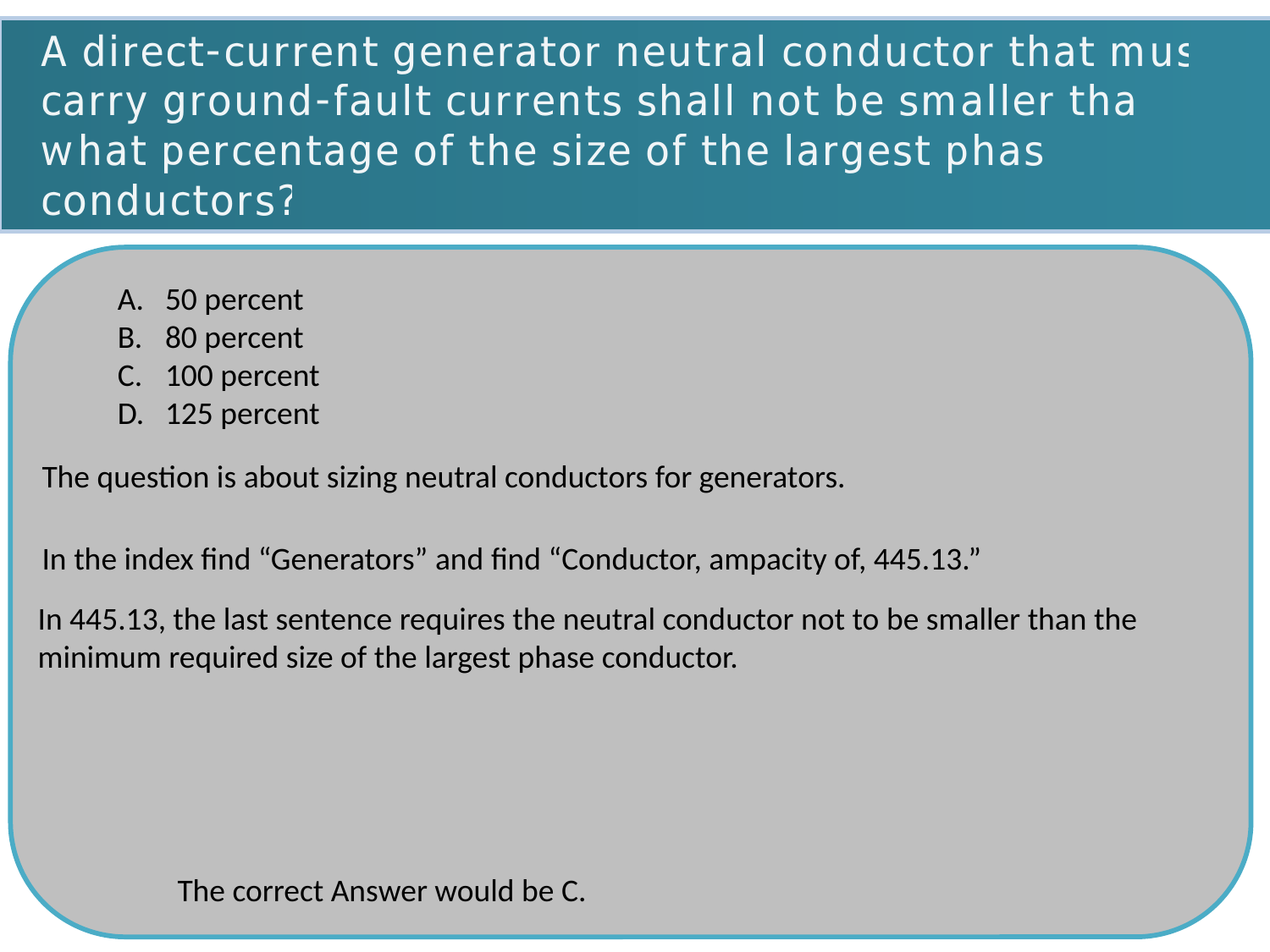

A direct-current generator neutral conductor that must
carry ground-fault currents shall not be smaller than
what percentage of the size of the largest phase
conductors?

50 percent
80 percent
100 percent
125 percent
The question is about sizing neutral conductors for generators.
In the index find “Generators” and find “Conductor, ampacity of, 445.13.”
In 445.13, the last sentence requires the neutral conductor not to be smaller than the
minimum required size of the largest phase conductor.
The correct Answer would be C.